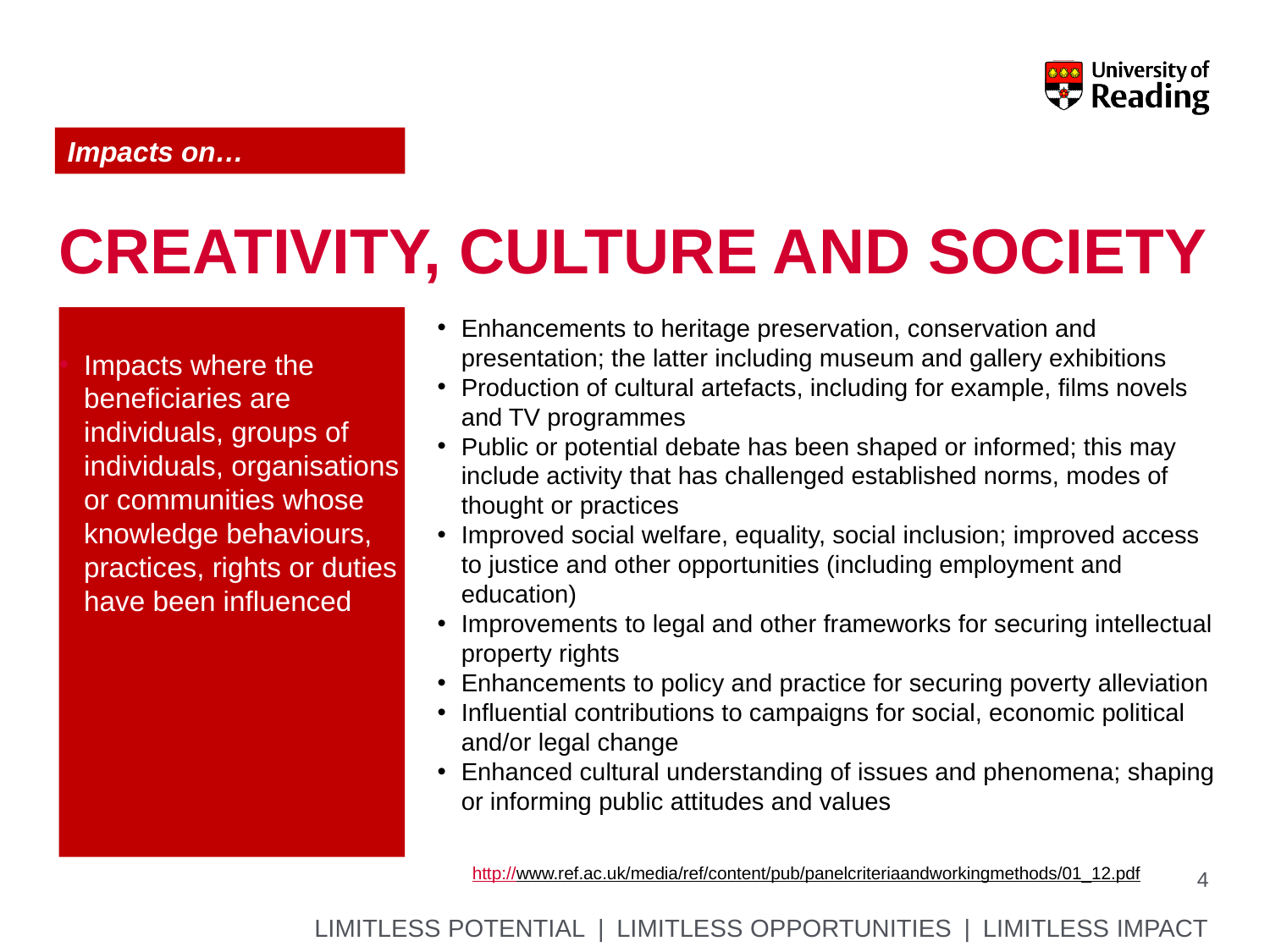

Impacts on…
# Creativity, Culture and Society
Enhancements to heritage preservation, conservation and presentation; the latter including museum and gallery exhibitions
Production of cultural artefacts, including for example, films novels and TV programmes
Public or potential debate has been shaped or informed; this may include activity that has challenged established norms, modes of thought or practices
Improved social welfare, equality, social inclusion; improved access to justice and other opportunities (including employment and education)
Improvements to legal and other frameworks for securing intellectual property rights
Enhancements to policy and practice for securing poverty alleviation
Influential contributions to campaigns for social, economic political and/or legal change
Enhanced cultural understanding of issues and phenomena; shaping or informing public attitudes and values

Impacts where the beneficiaries are individuals, groups of individuals, organisations or communities whose knowledge behaviours, practices, rights or duties have been influenced

http://www.ref.ac.uk/media/ref/content/pub/panelcriteriaandworkingmethods/01_12.pdf
4